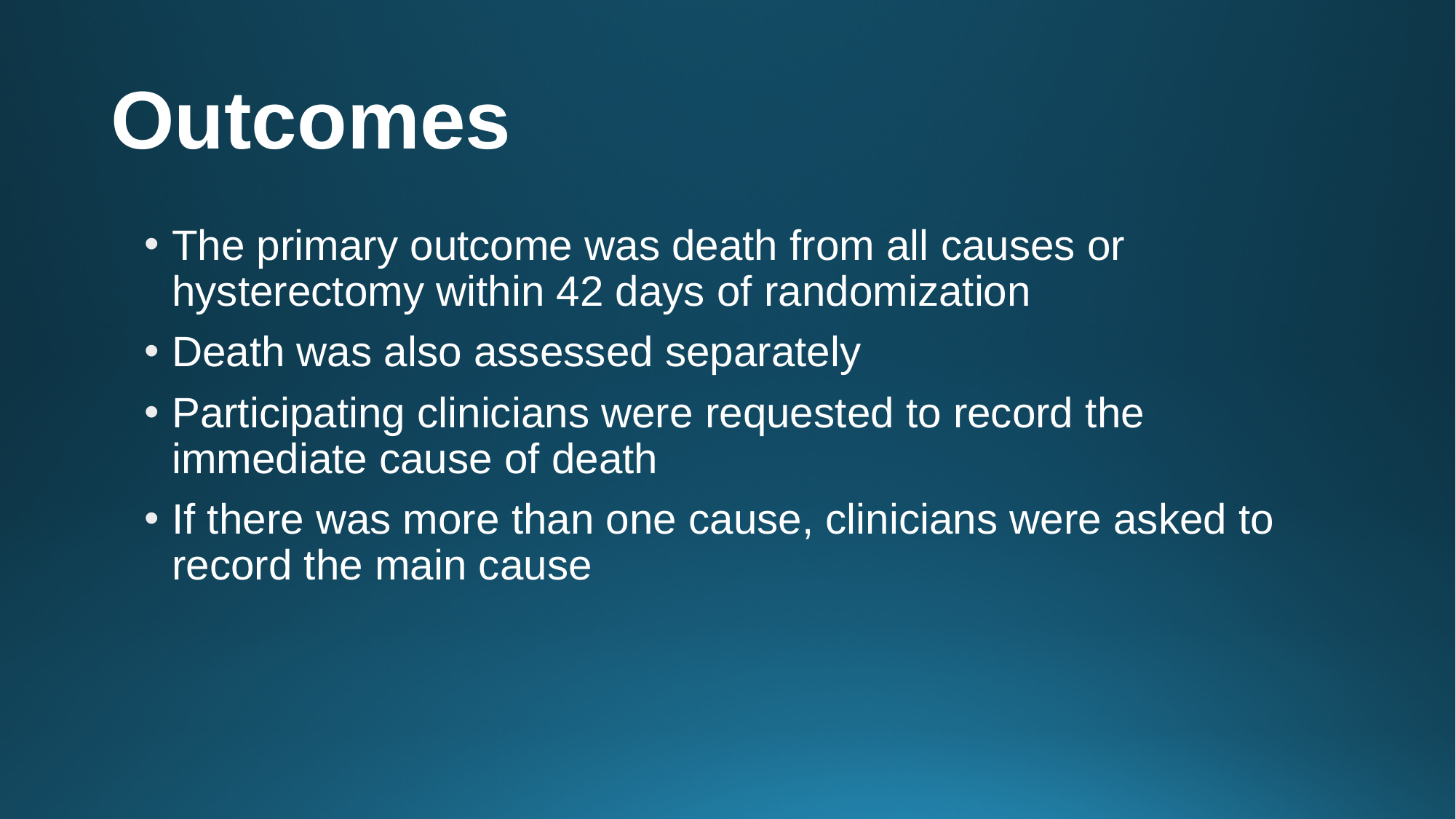

# Outcomes
The primary outcome was death from all causes or hysterectomy within 42 days of randomization
Death was also assessed separately
Participating clinicians were requested to record the immediate cause of death
If there was more than one cause, clinicians were asked to record the main cause